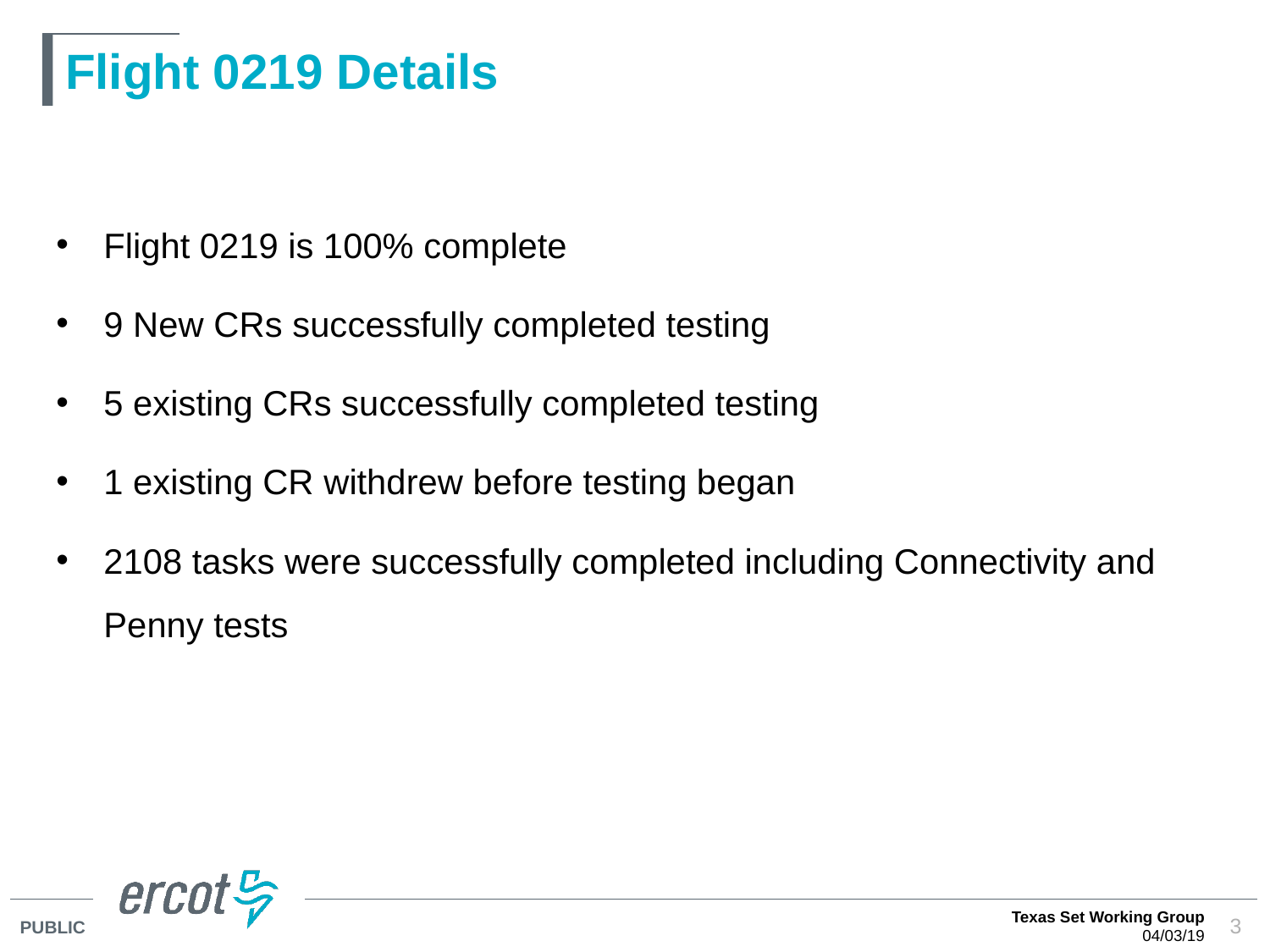

# Flight 0219 Details

Flight 0219 is 100% complete
9 New CRs successfully completed testing
5 existing CRs successfully completed testing
1 existing CR withdrew before testing began
2108 tasks were successfully completed including Connectivity and Penny tests
Texas Set Working Group
04/03/19
3